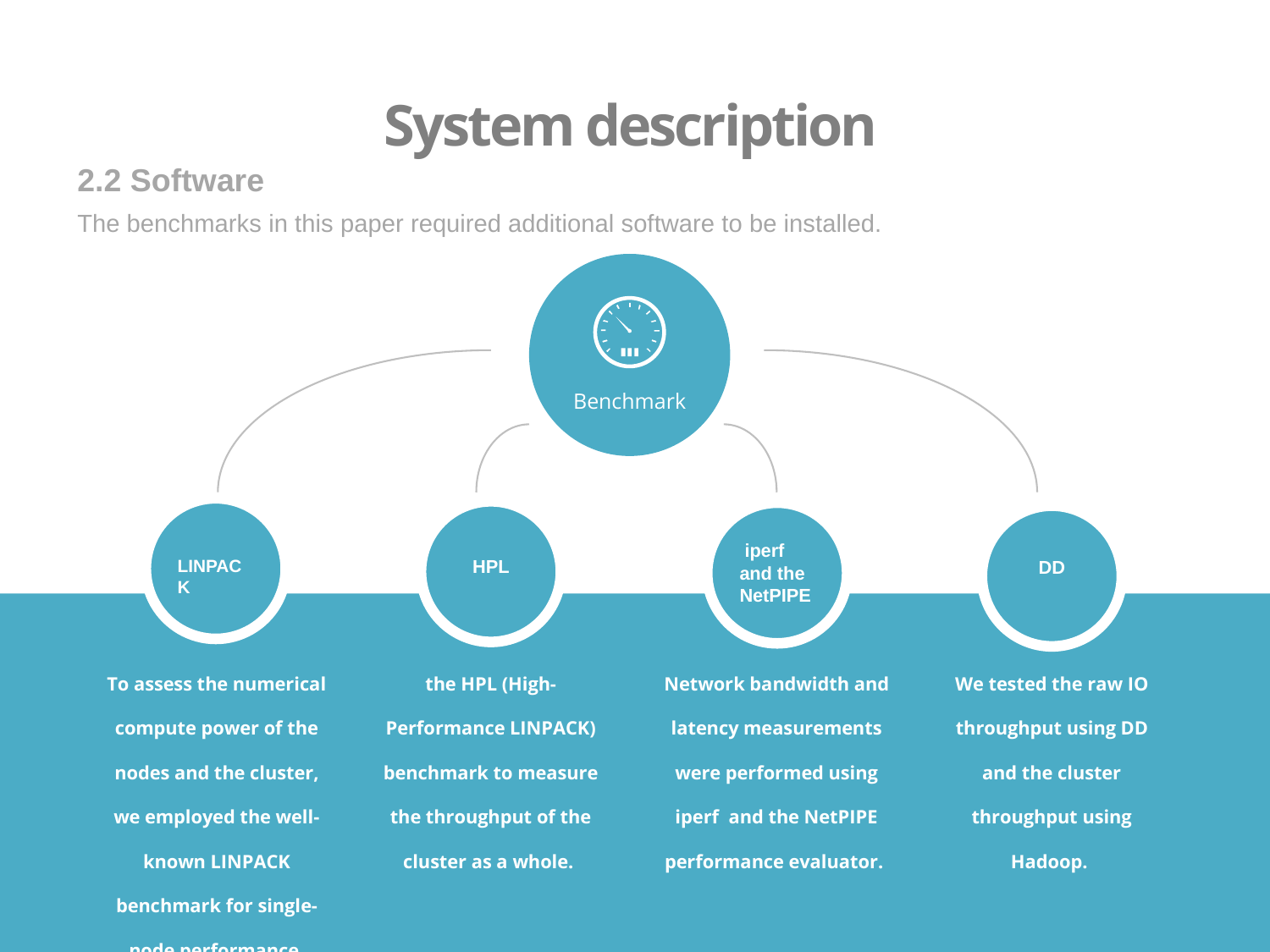

System description
2.2 Software

The benchmarks in this paper required additional software to be installed.

Benchmark

 iperf  and the NetPIPE
LINPACK
HPL
DD

To assess the numerical compute power of the nodes and the cluster, we employed the well-known LINPACK benchmark for single-node performance.
the HPL (High-Performance LINPACK) benchmark to measure the throughput of the cluster as a whole.
Network bandwidth and latency measurements were performed using iperf  and the NetPIPE performance evaluator.
We tested the raw IO throughput using DD and the cluster throughput using Hadoop.